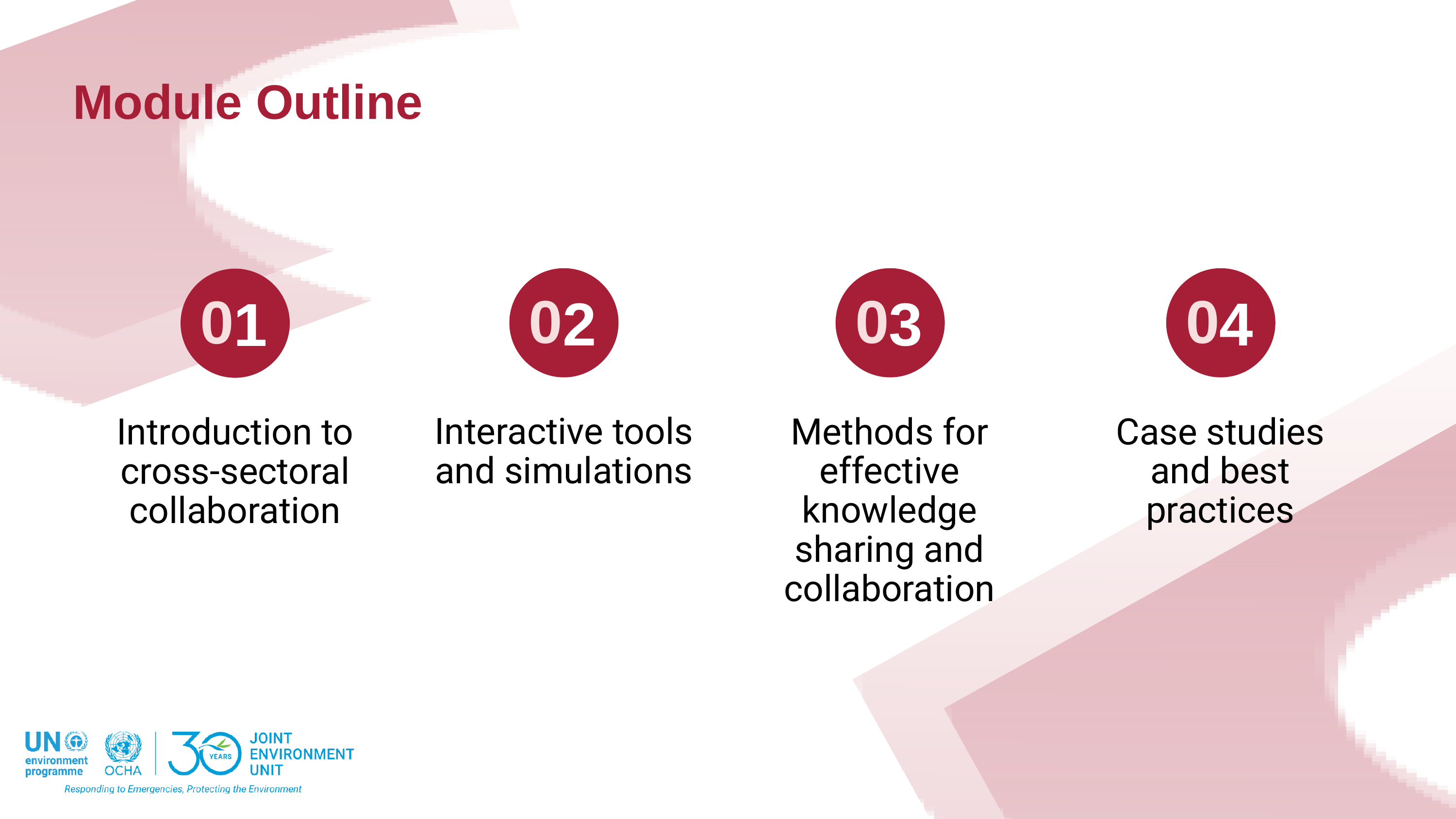

Module Outline

0
0
0
0
2
3
4
1

Interactive tools and simulations
Methods for effective knowledge sharing and collaboration
Case studies and best practices
Introduction to cross-sectoral collaboration